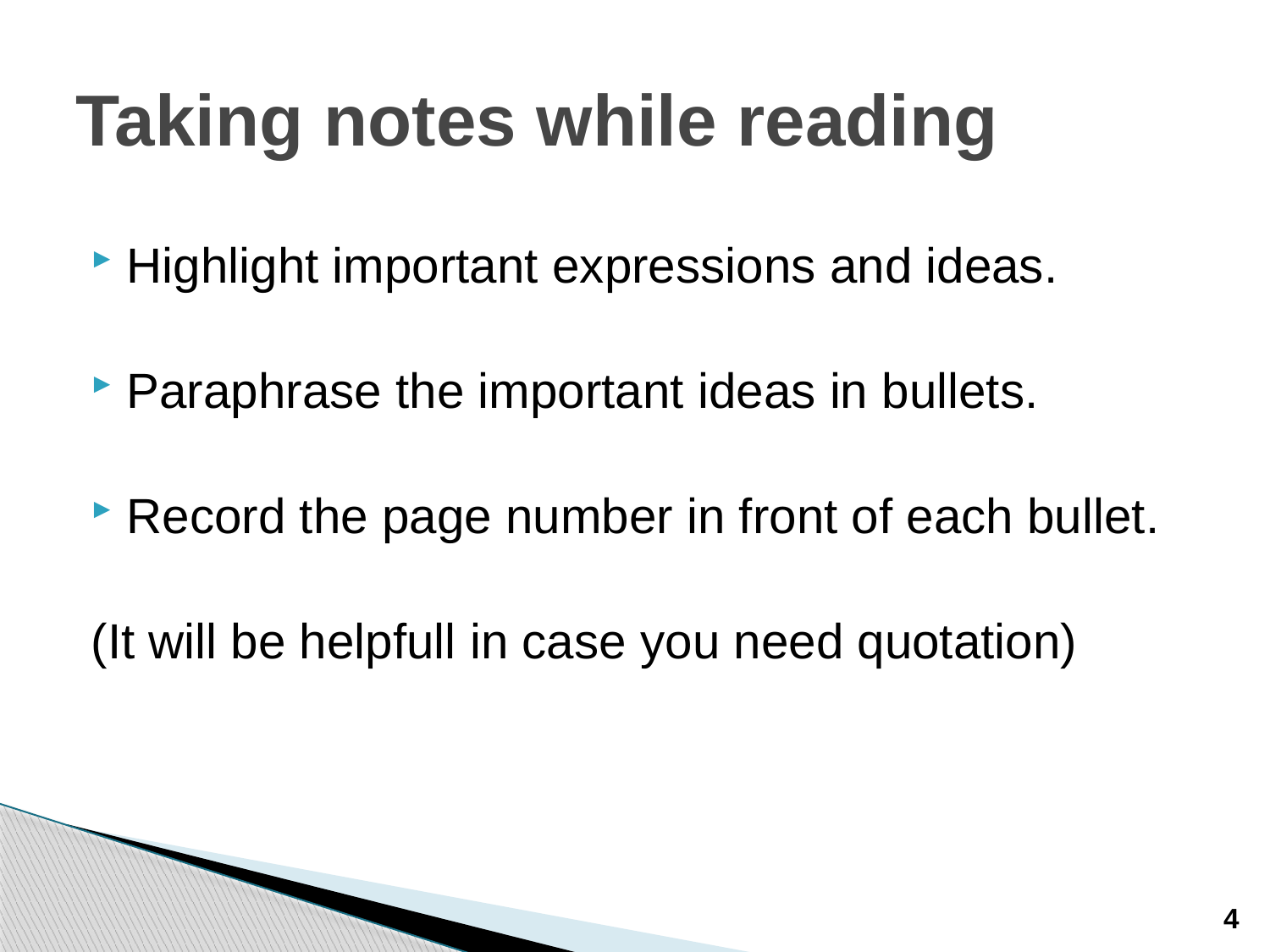

# Taking notes while reading
Highlight important expressions and ideas.
Paraphrase the important ideas in bullets.
Record the page number in front of each bullet.
(It will be helpfull in case you need quotation)
4